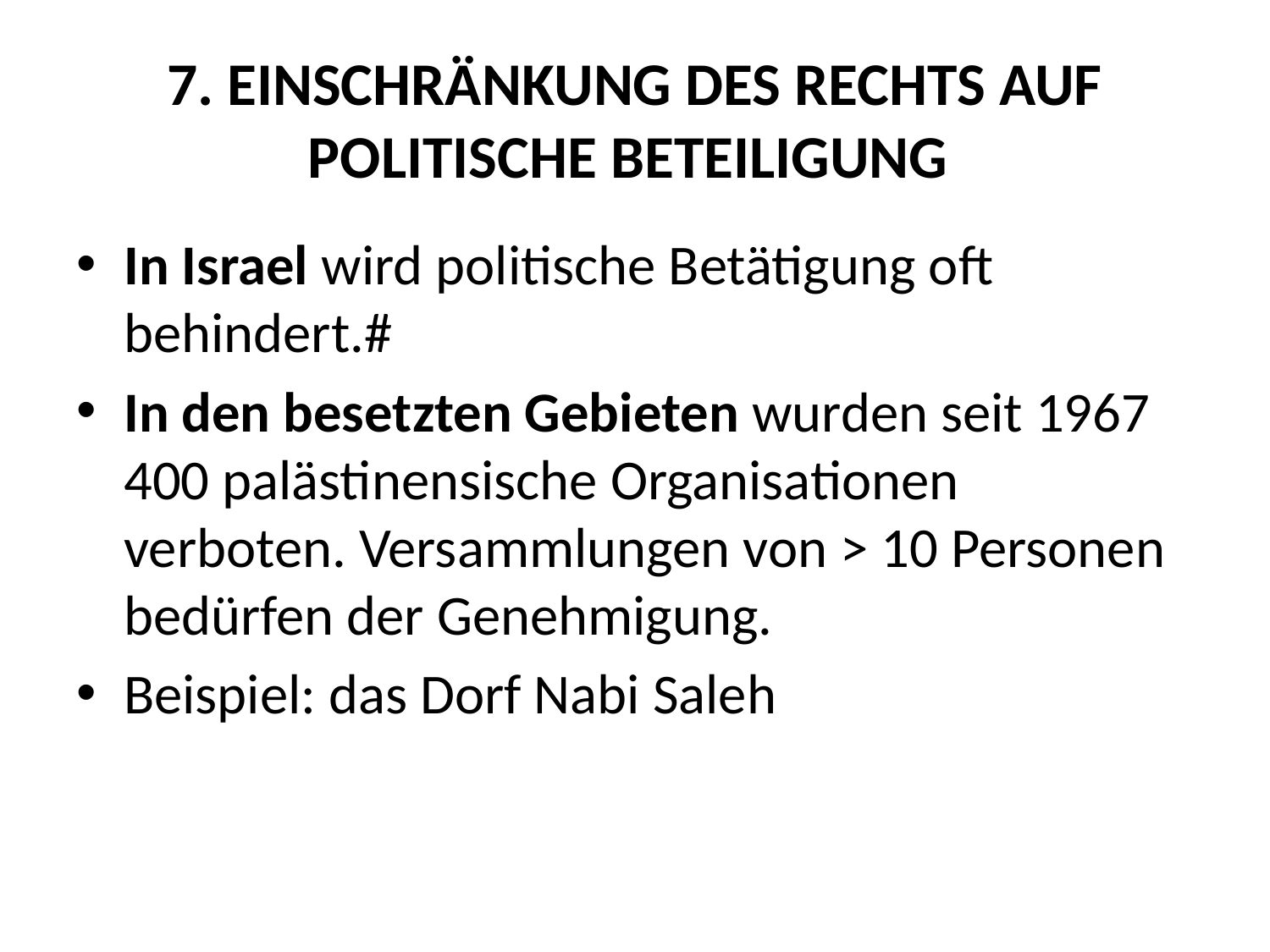

# 7. EINSCHRÄNKUNG DES RECHTS AUF POLITISCHE BETEILIGUNG
In Israel wird politische Betätigung oft behindert.#
In den besetzten Gebieten wurden seit 1967 400 palästinensische Organisationen verboten. Versammlungen von > 10 Personen bedürfen der Genehmigung.
Beispiel: das Dorf Nabi Saleh